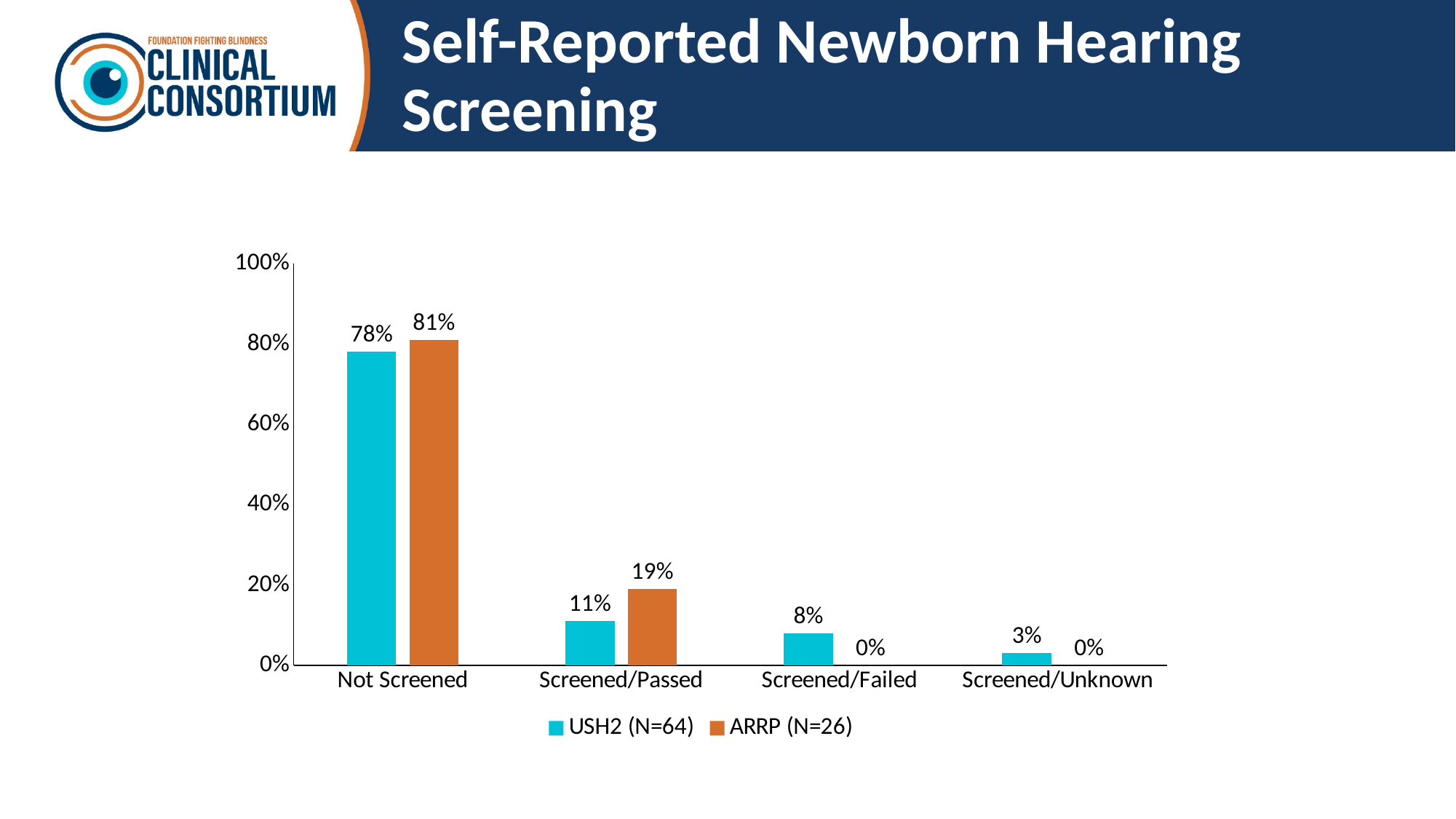

# Self-Reported Newborn Hearing Screening

### Chart

| Category | USH2 (N=64) | ARRP (N=26) |
|---|---|---|
| Not Screened | 0.78 | 0.81 |
| Screened/Passed | 0.11 | 0.19 |
| Screened/Failed | 0.08 | 0.0 |
| Screened/Unknown | 0.03 | 0.0 |